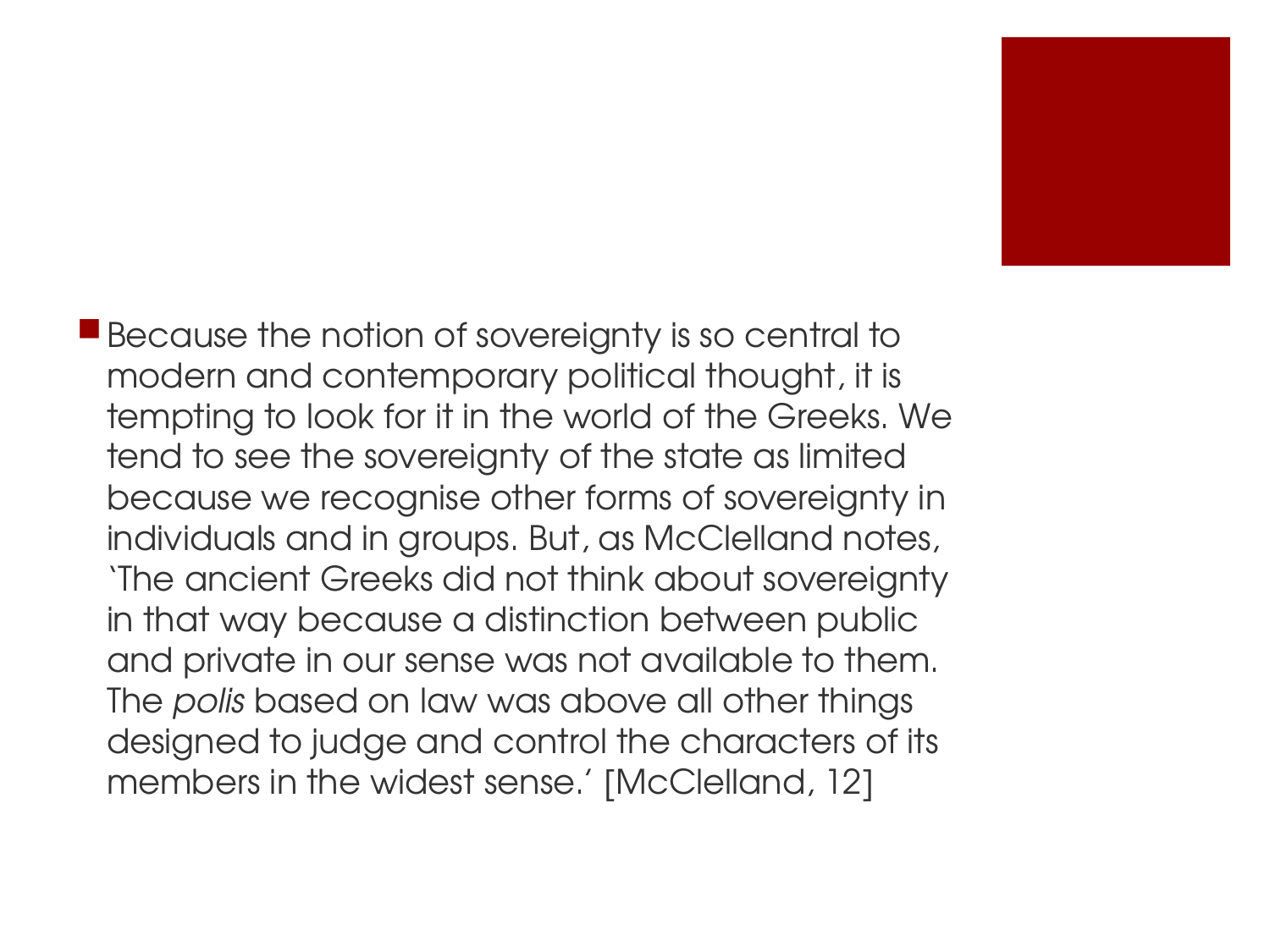

#
Because the notion of sovereignty is so central to modern and contemporary political thought, it is tempting to look for it in the world of the Greeks. We tend to see the sovereignty of the state as limited because we recognise other forms of sovereignty in individuals and in groups. But, as McClelland notes, ‘The ancient Greeks did not think about sovereignty in that way because a distinction between public and private in our sense was not available to them. The polis based on law was above all other things designed to judge and control the characters of its members in the widest sense.’ [McClelland, 12]